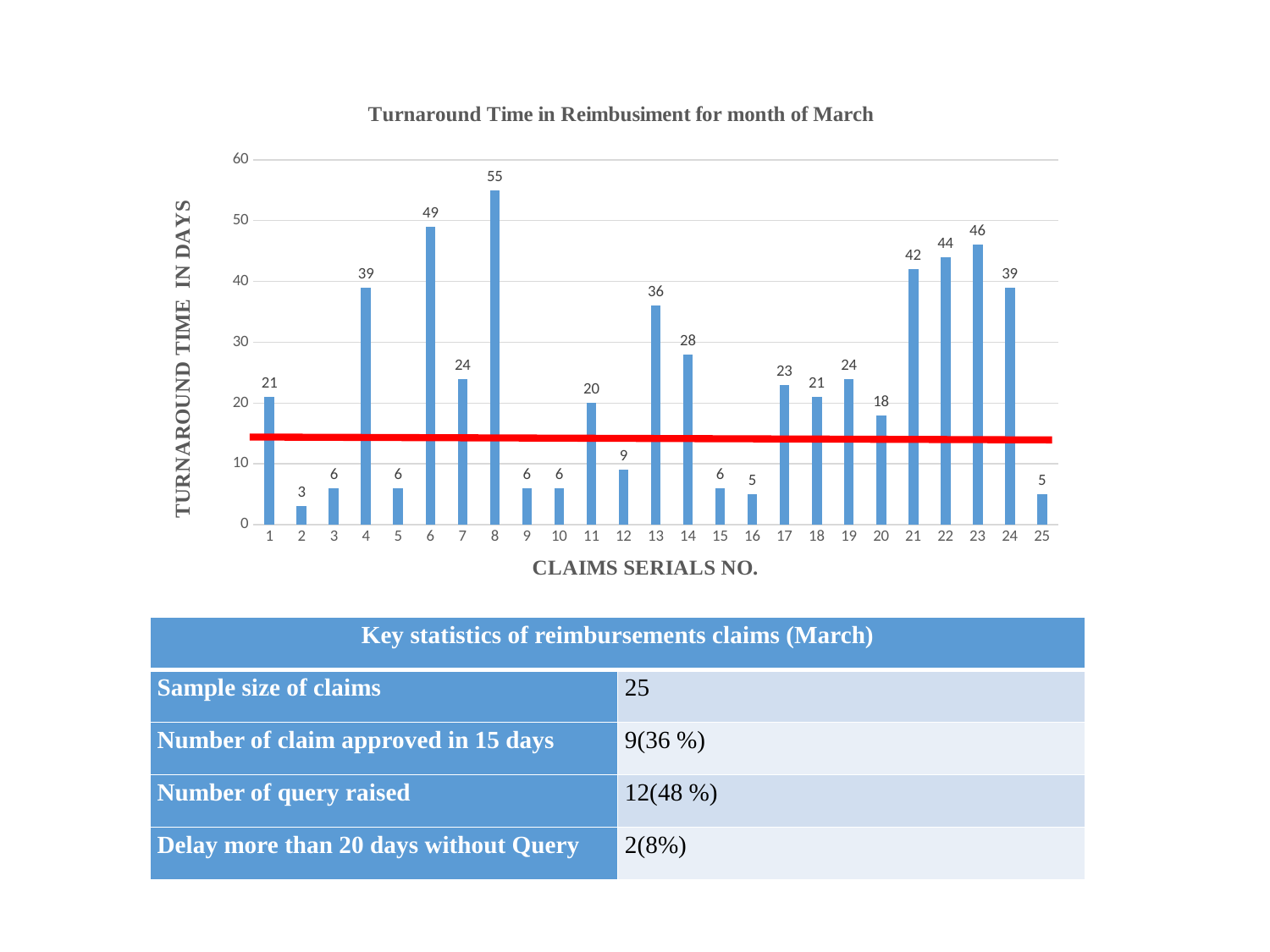

### Chart: Turnaround Time in Reimbusiment for month of March

| Category |  |
|---|---|
| Key statistics of reimbursements claims (March) |  |
| --- | --- |
| Sample size of claims | 25 |
| Number of claim approved in 15 days | 9(36 %) |
| Number of query raised | 12(48 %) |
| Delay more than 20 days without Query | 2(8%) |